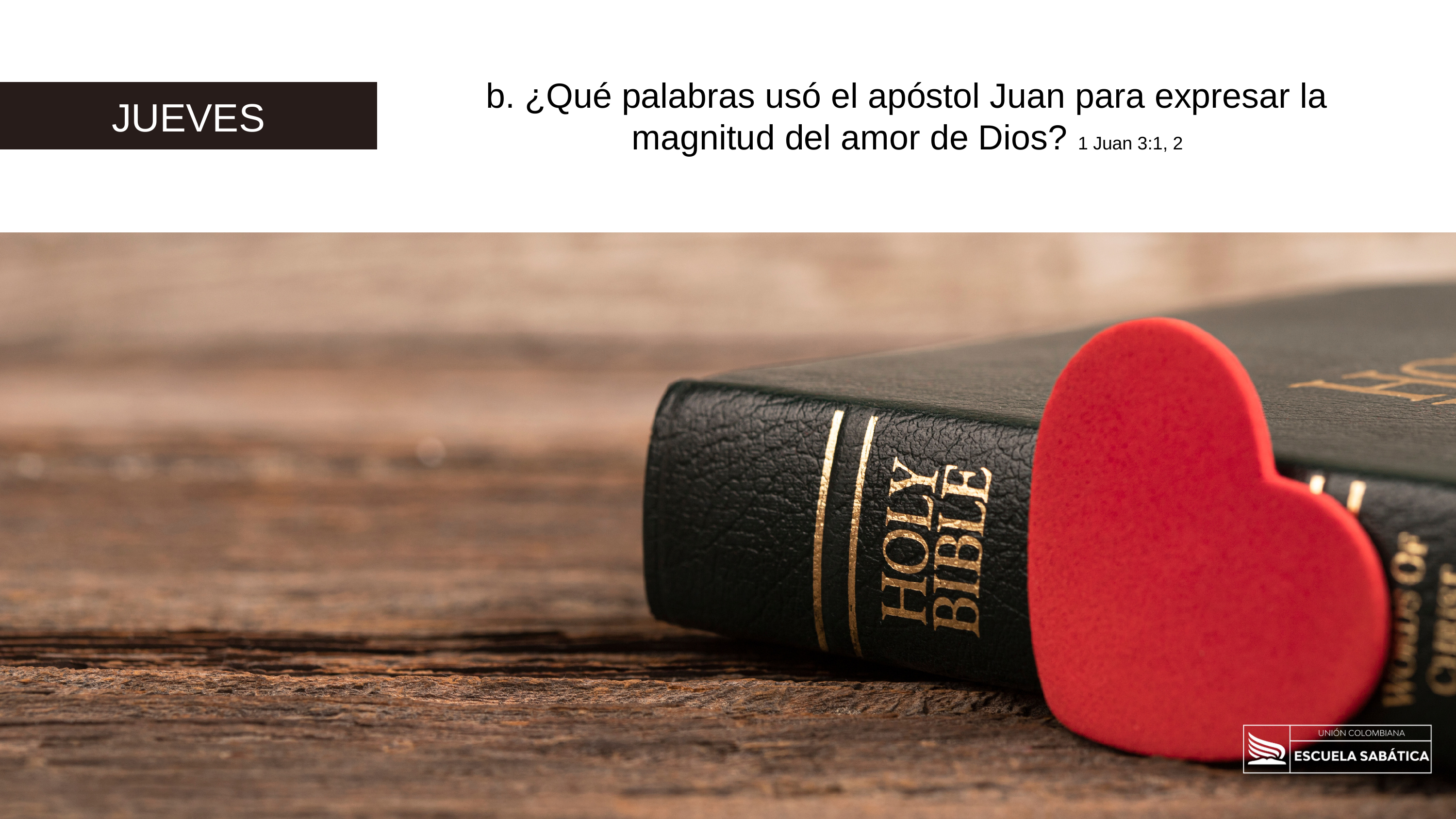

b. ¿Qué palabras usó el apóstol Juan para expresar la magnitud del amor de Dios? 1 Juan 3:1, 2

JUEVES